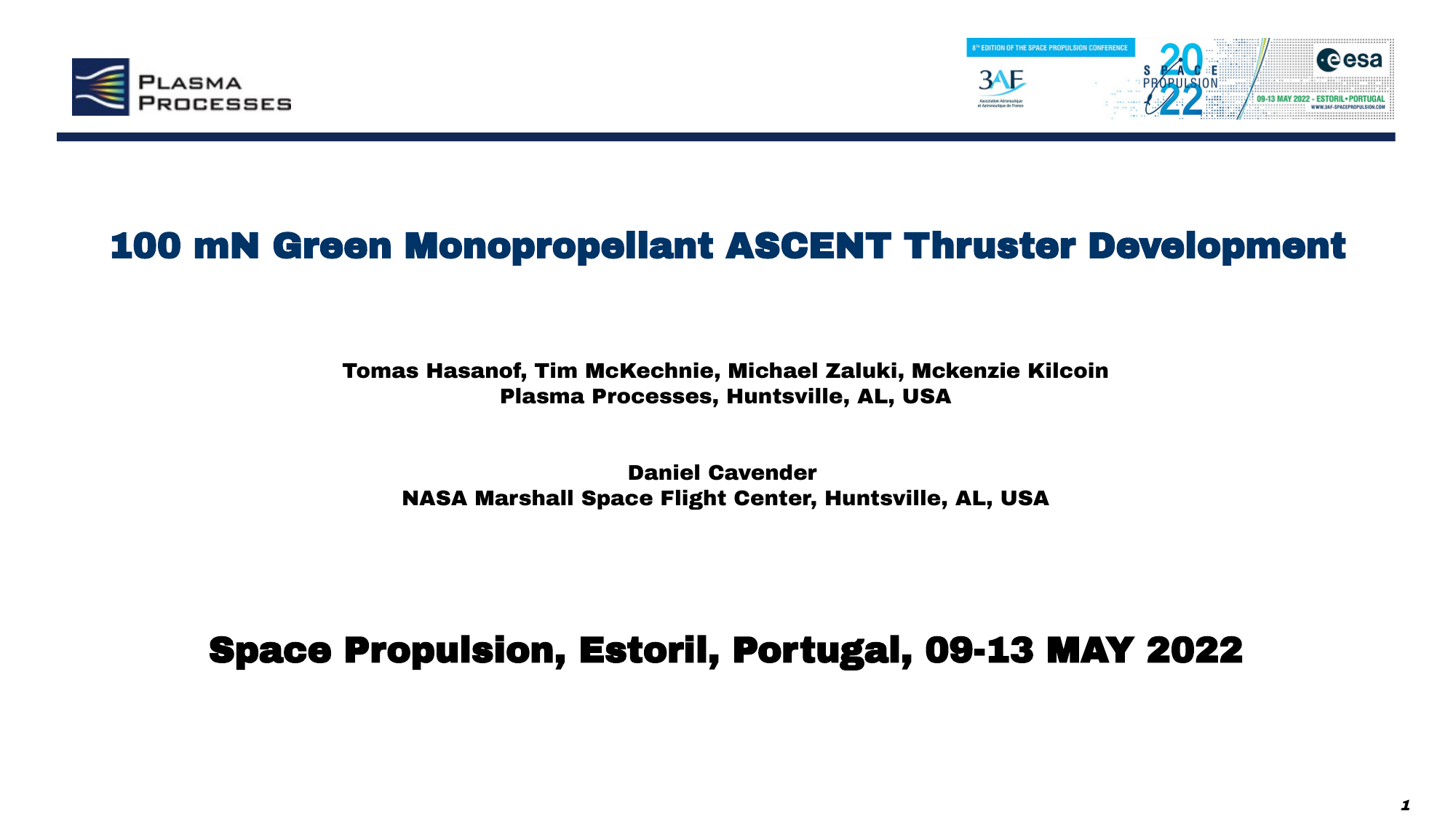

# 100 mN Green Monopropellant ASCENT Thruster Development
Tomas Hasanof, Tim McKechnie, Michael Zaluki, Mckenzie Kilcoin
Plasma Processes, Huntsville, AL, USA
Daniel Cavender
NASA Marshall Space Flight Center, Huntsville, AL, USA

Space Propulsion, Estoril, Portugal, 09-13 MAY 2022